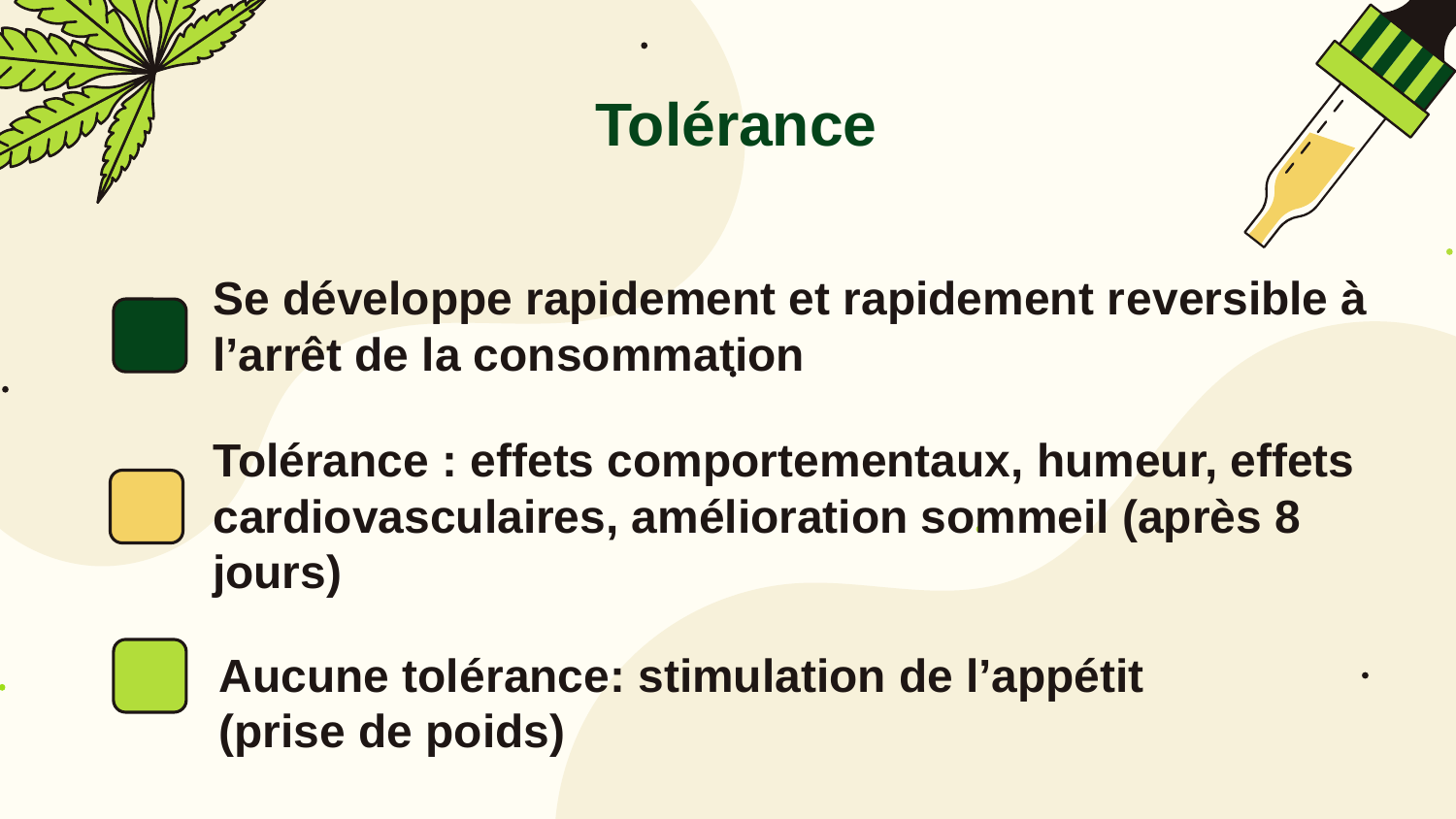

# Tolérance
Se développe rapidement et rapidement reversible à l’arrêt de la consommation

Tolérance : effets comportementaux, humeur, effets cardiovasculaires, amélioration sommeil (après 8 jours)

Aucune tolérance: stimulation de l’appétit (prise de poids)